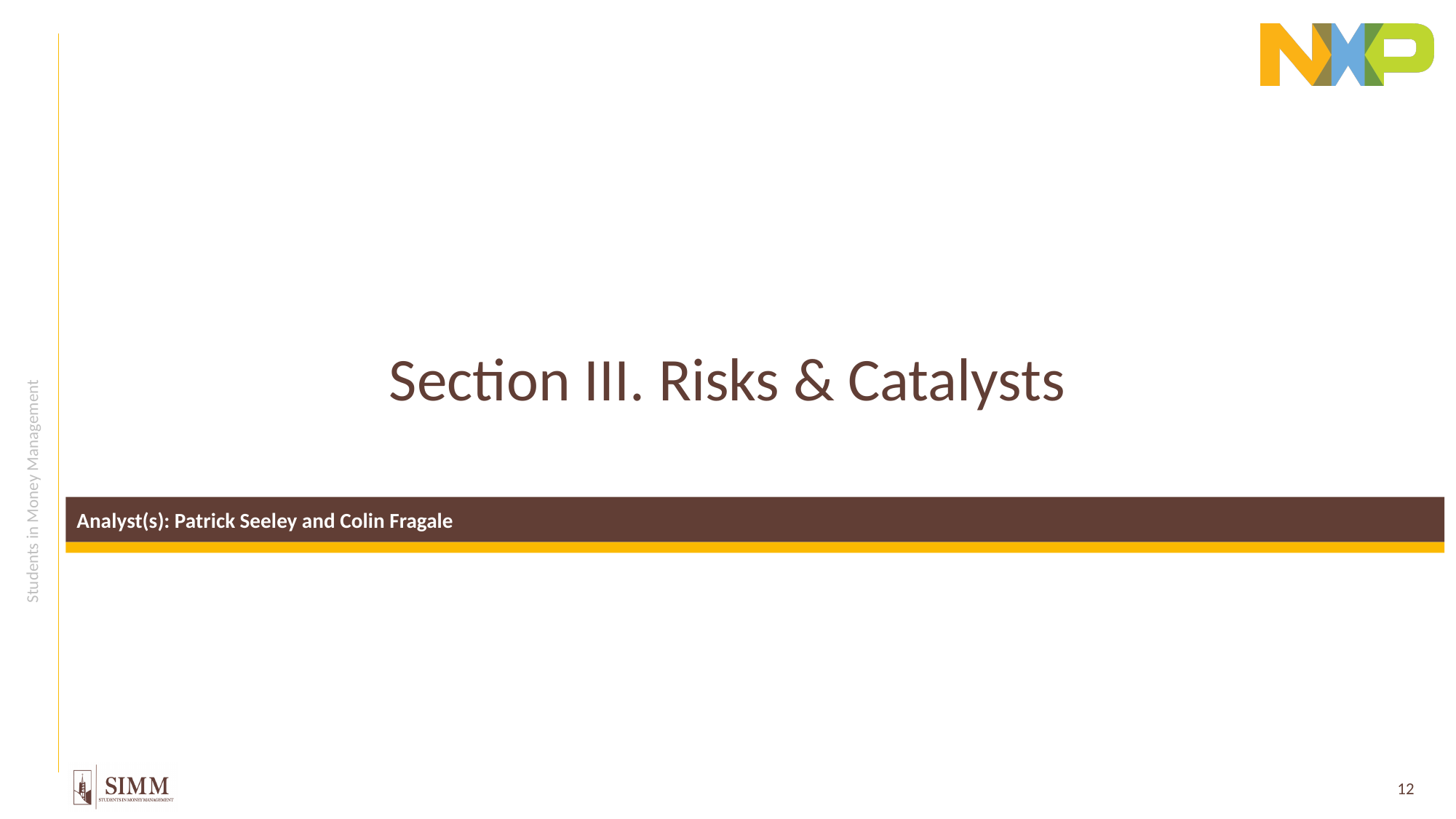

# Section III. Risks & Catalysts
Analyst(s): Patrick Seeley and Colin Fragale